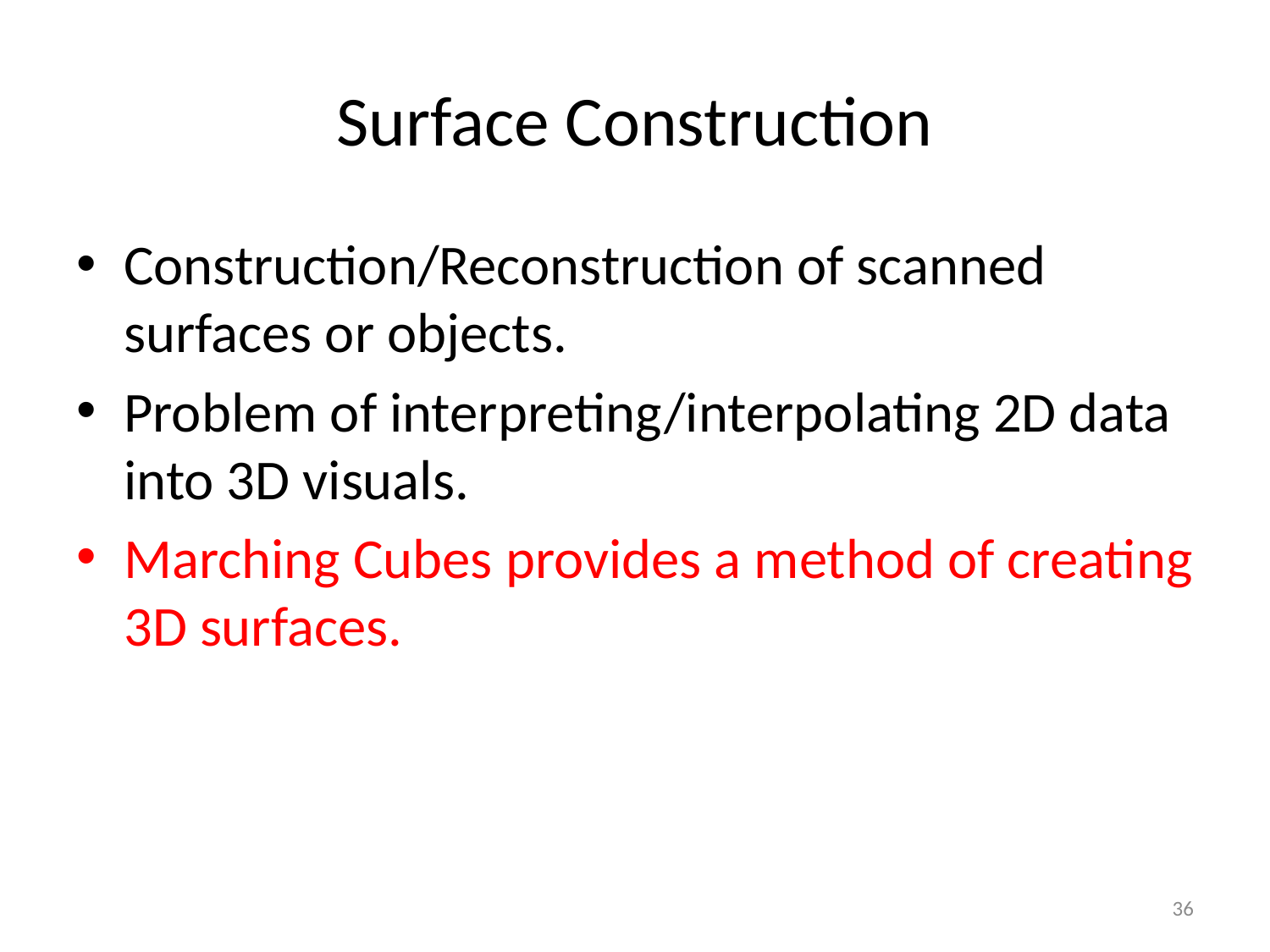

# Surface Construction
Construction/Reconstruction of scanned surfaces or objects.
Problem of interpreting/interpolating 2D data into 3D visuals.
Marching Cubes provides a method of creating 3D surfaces.
36